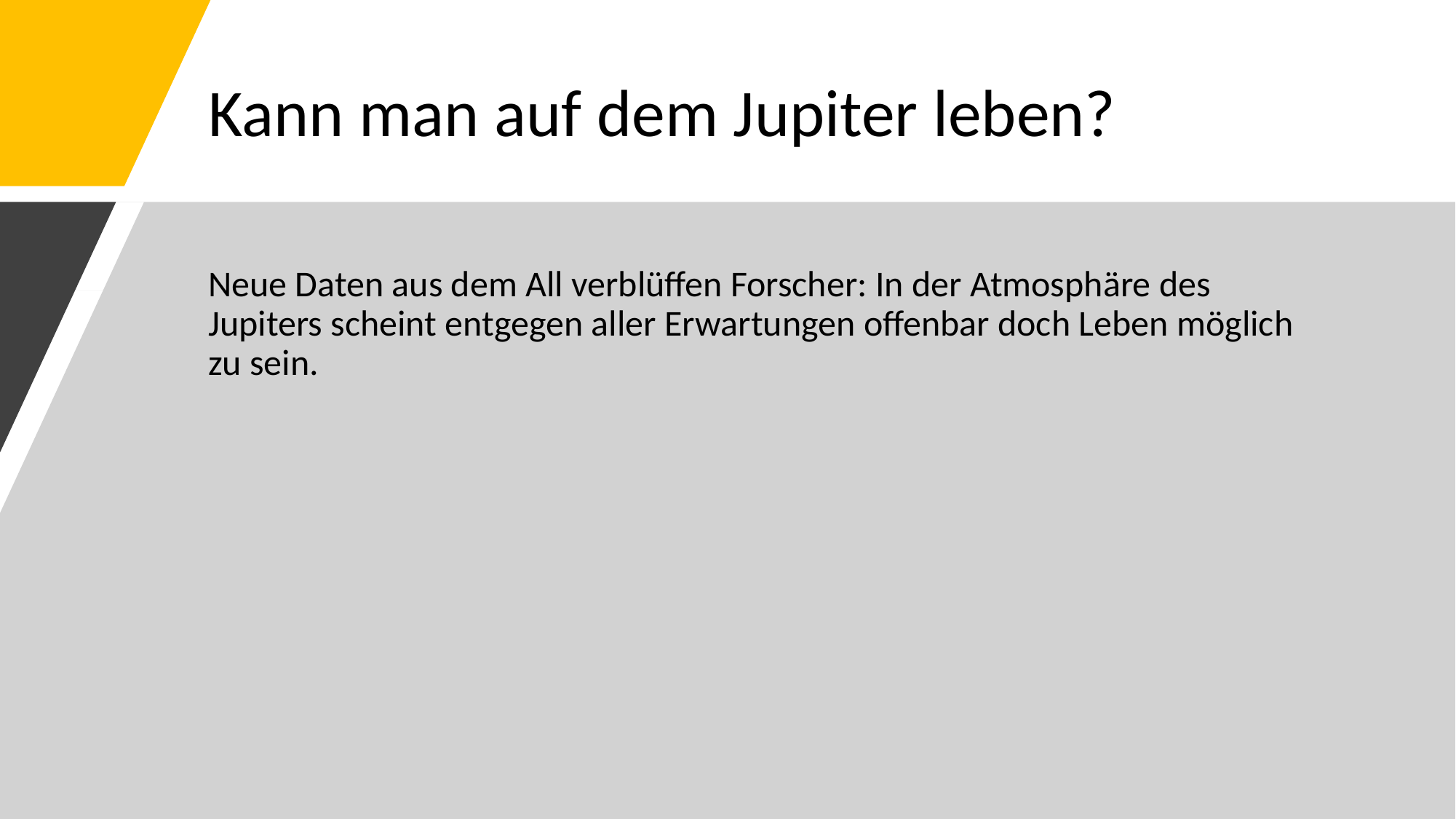

# Kann man auf dem Jupiter leben?

Neue Daten aus dem All verblüffen Forscher: In der Atmosphäre des Jupiters scheint entgegen aller Erwartungen offenbar doch Leben möglich zu sein.